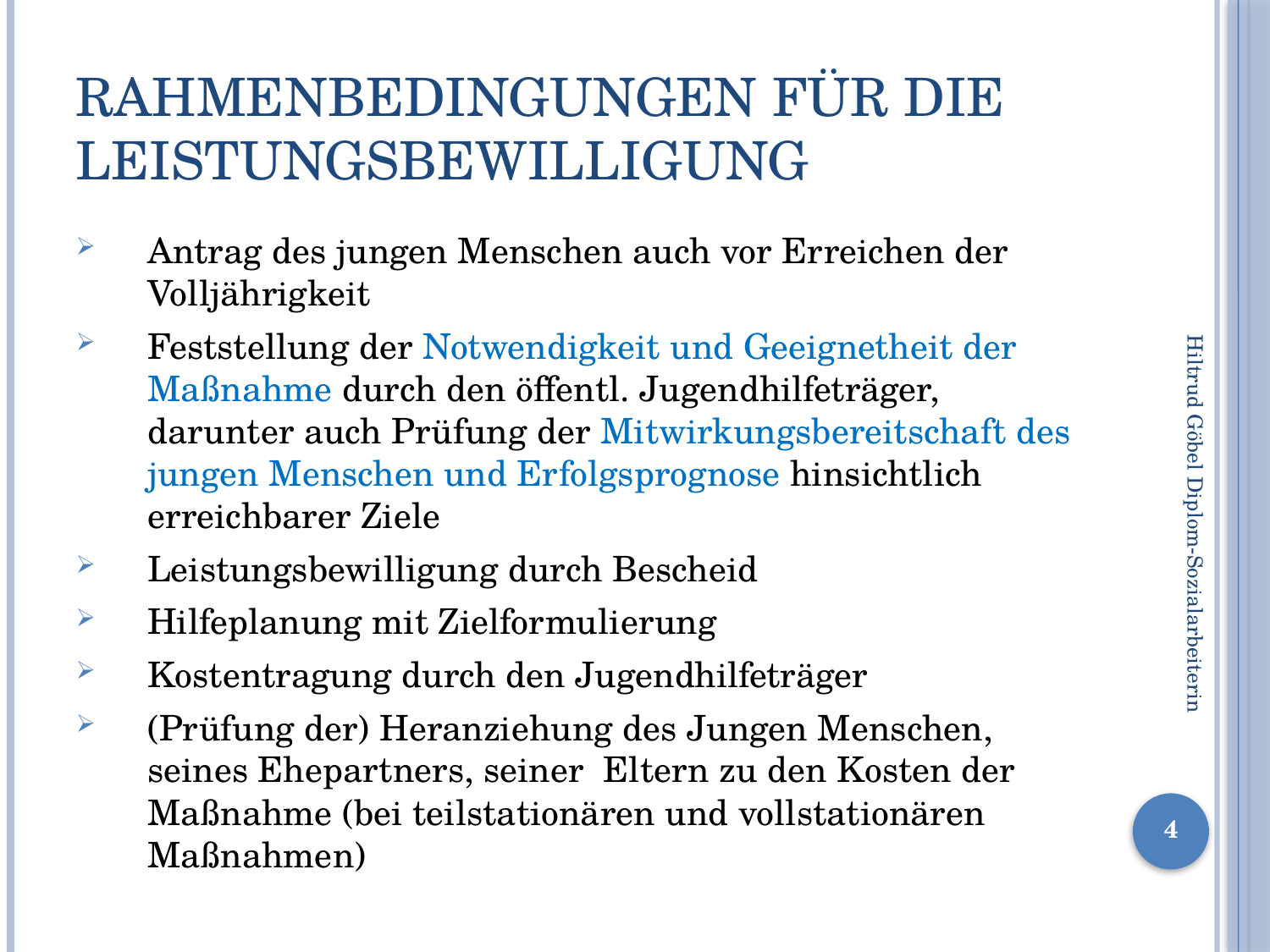

# Rahmenbedingungen für die Leistungsbewilligung
Antrag des jungen Menschen auch vor Erreichen der Volljährigkeit
Feststellung der Notwendigkeit und Geeignetheit der Maßnahme durch den öffentl. Jugendhilfeträger, darunter auch Prüfung der Mitwirkungsbereitschaft des jungen Menschen und Erfolgsprognose hinsichtlich erreichbarer Ziele
Leistungsbewilligung durch Bescheid
Hilfeplanung mit Zielformulierung
Kostentragung durch den Jugendhilfeträger
(Prüfung der) Heranziehung des Jungen Menschen, seines Ehepartners, seiner  Eltern zu den Kosten der Maßnahme (bei teilstationären und vollstationären Maßnahmen)

Hiltrud Göbel Diplom-Sozialarbeiterin
4